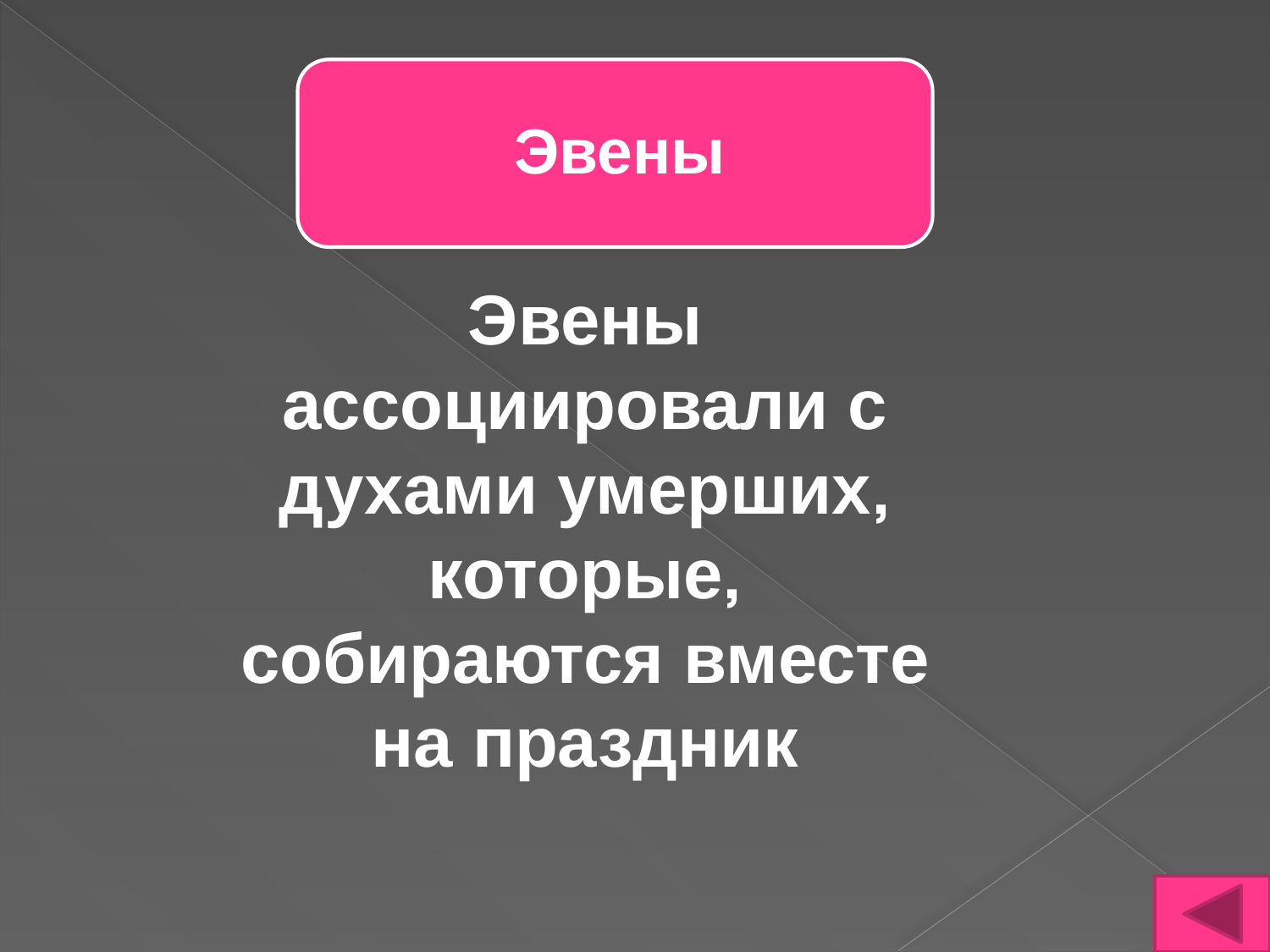

Эвены
Эвены ассоциировали с духами умерших, которые, собираются вместе на праздник